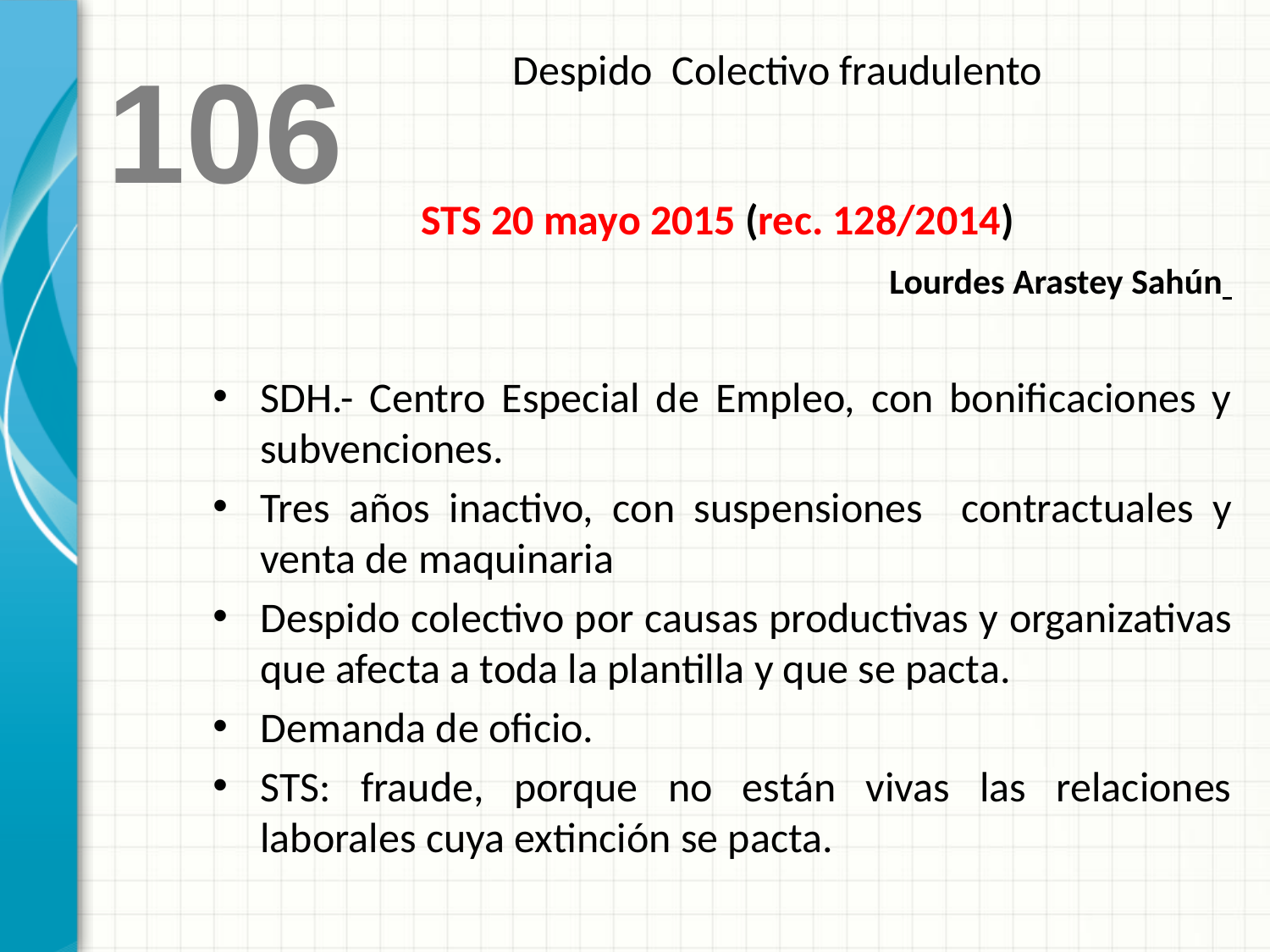

Despido  Colectivo fraudulento
106
STS 20 mayo 2015 (rec. 128/2014)
Lourdes Arastey Sahún

SDH.- Centro Especial de Empleo, con bonificaciones y subvenciones.
Tres años inactivo, con suspensiones  contractuales y venta de maquinaria
Despido colectivo por causas productivas y organizativas que afecta a toda la plantilla y que se pacta.
Demanda de oficio.
STS: fraude, porque no están vivas las relaciones laborales cuya extinción se pacta.